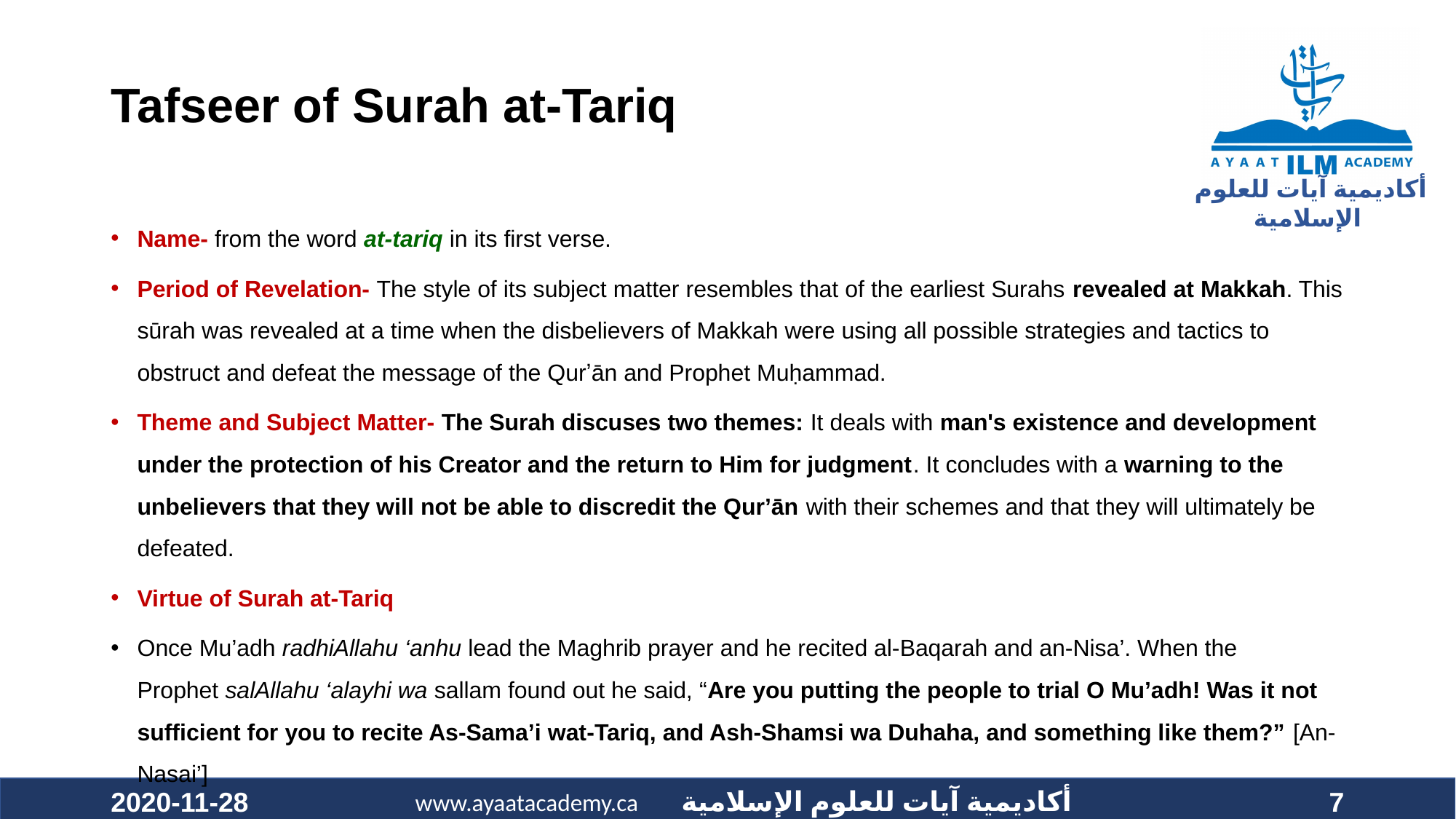

Tafseer of Surah at-Tariq
#
Name- from the word at-tariq in its first verse.
Period of Revelation- The style of its subject matter resembles that of the earliest Surahs revealed at Makkah. This sūrah was revealed at a time when the disbelievers of Makkah were using all possible strategies and tactics to obstruct and defeat the message of the Qurʼān and Prophet Muḥammad.
Theme and Subject Matter- The Surah discuses two themes: It deals with man's existence and development under the protection of his Creator and the return to Him for judgment. It concludes with a warning to the unbelievers that they will not be able to discredit the Qurʼān with their schemes and that they will ultimately be defeated.
Virtue of Surah at-Tariq
Once Mu’adh radhiAllahu ‘anhu lead the Maghrib prayer and he recited al-Baqarah and an-Nisa’. When the Prophet salAllahu ‘alayhi wa sallam found out he said, “Are you putting the people to trial O Mu’adh! Was it not sufficient for you to recite As-Sama’i wat-Tariq, and Ash-Shamsi wa Duhaha, and something like them?” [An-Nasai’]

2020-11-28
7